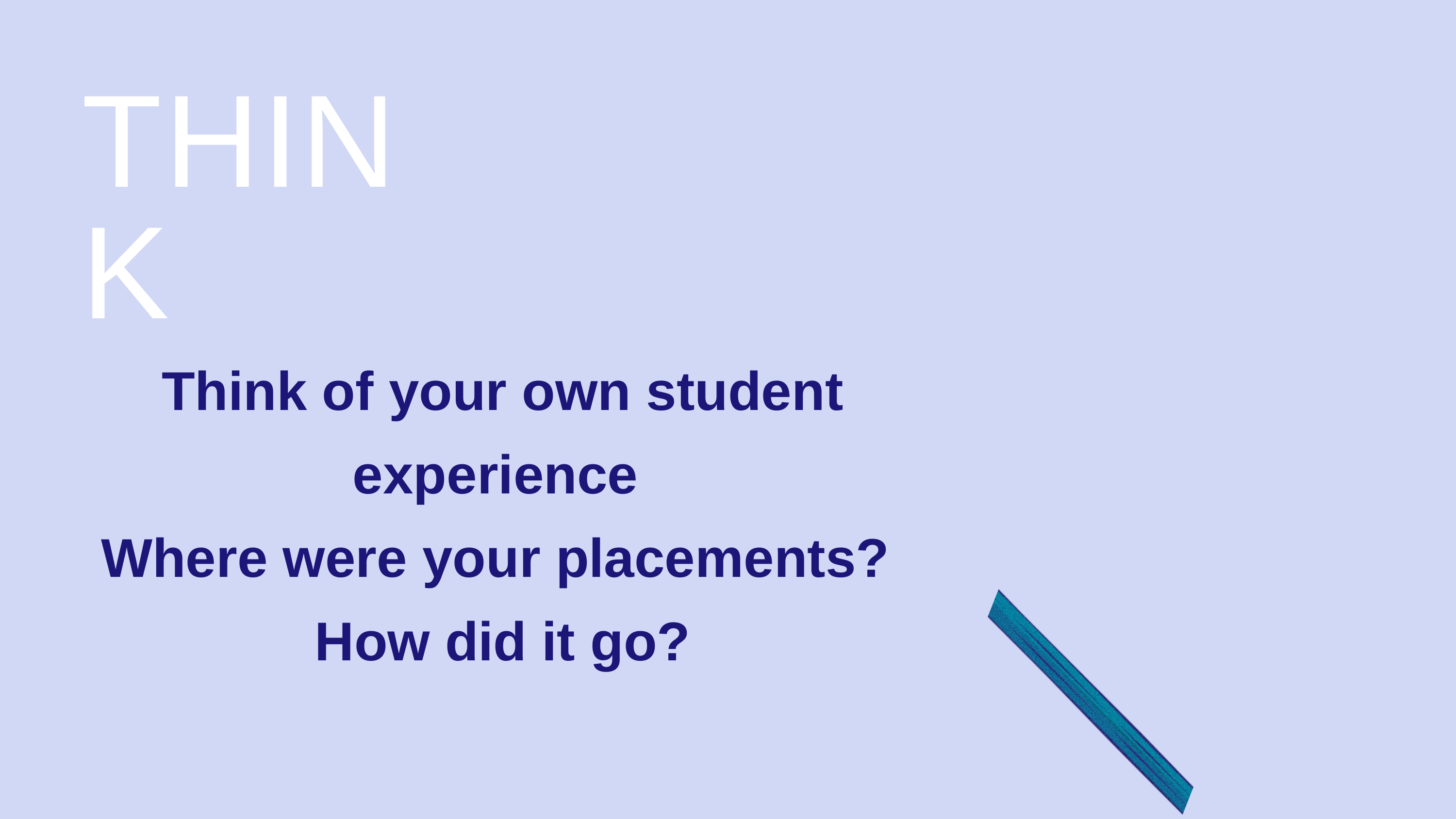

THINK
Think of your own student experience
Where were your placements?
How did it go?